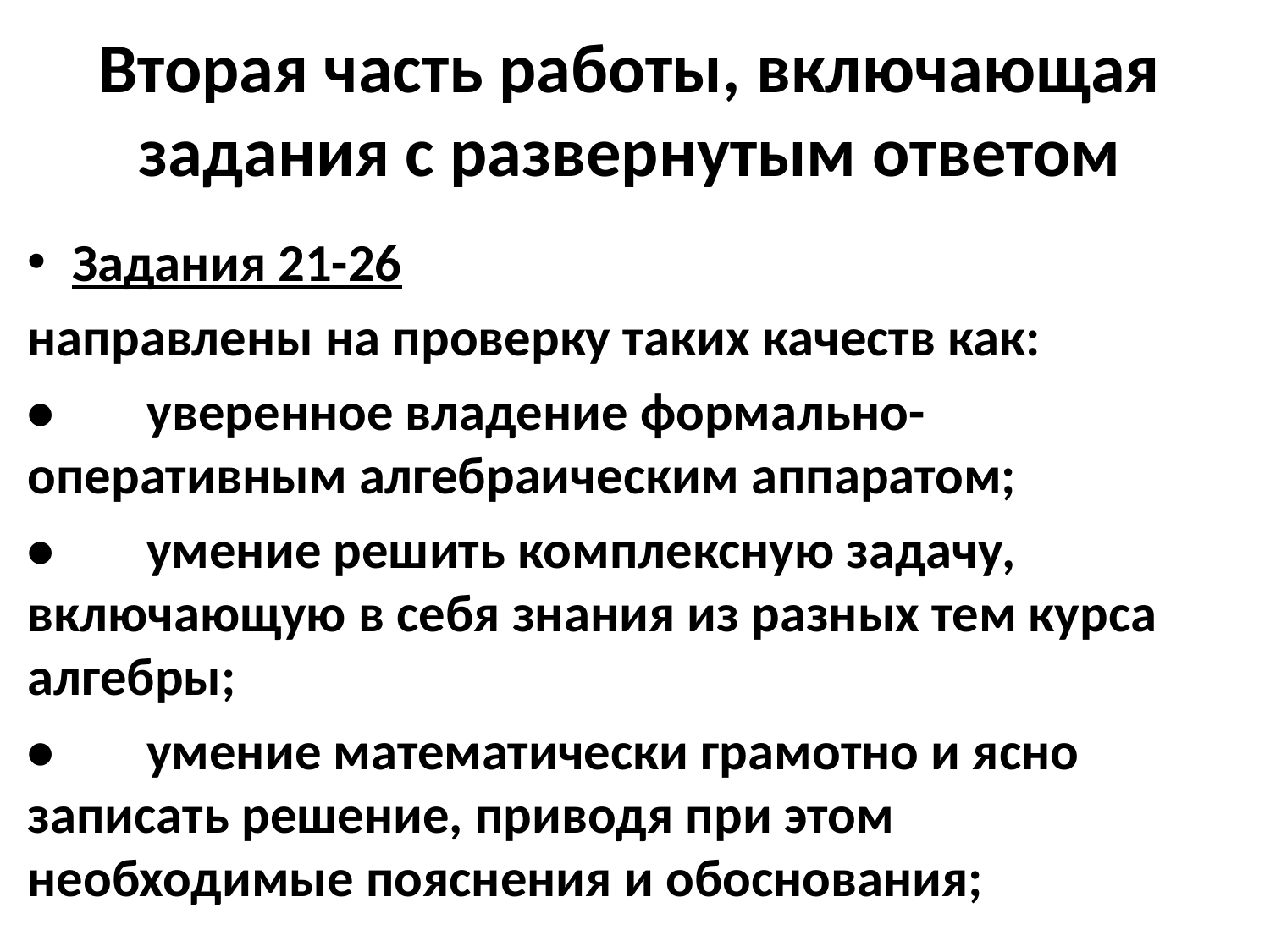

# Вторая часть работы, включающая задания с развернутым ответом
Задания 21-26
направлены на проверку таких качеств как:
•	уверенное владение формально-оперативным алгебраическим аппаратом;
•	умение решить комплексную задачу, включающую в себя знания из разных тем курса алгебры;
•	умение математически грамотно и ясно записать решение, приводя при этом необходимые пояснения и обоснования;